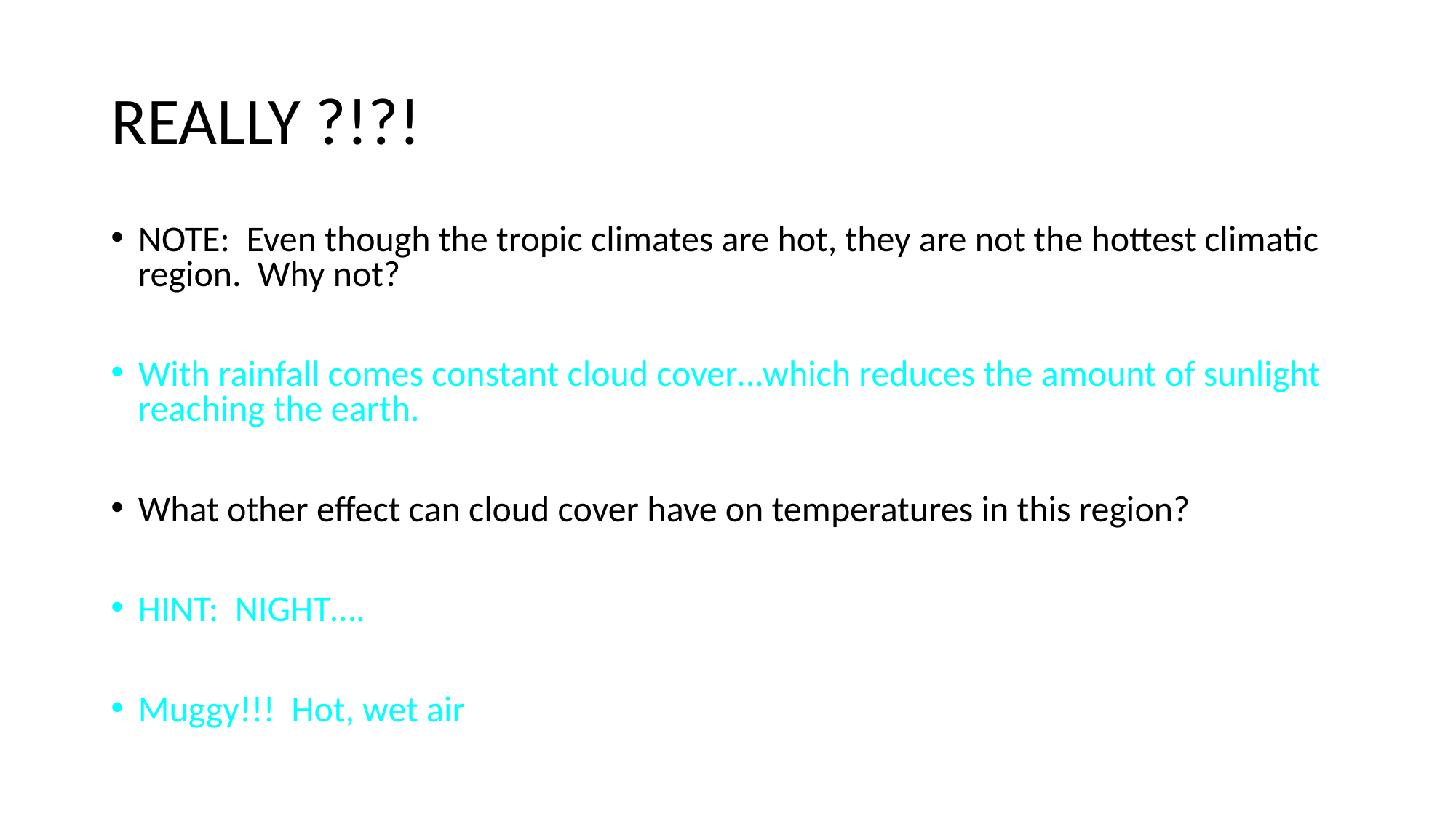

# REALLY ?!?!
NOTE:  Even though the tropic climates are hot, they are not the hottest climatic region.  Why not?

With rainfall comes constant cloud cover…which reduces the amount of sunlight reaching the earth.

What other effect can cloud cover have on temperatures in this region?

HINT:  NIGHT….

Muggy!!!  Hot, wet air